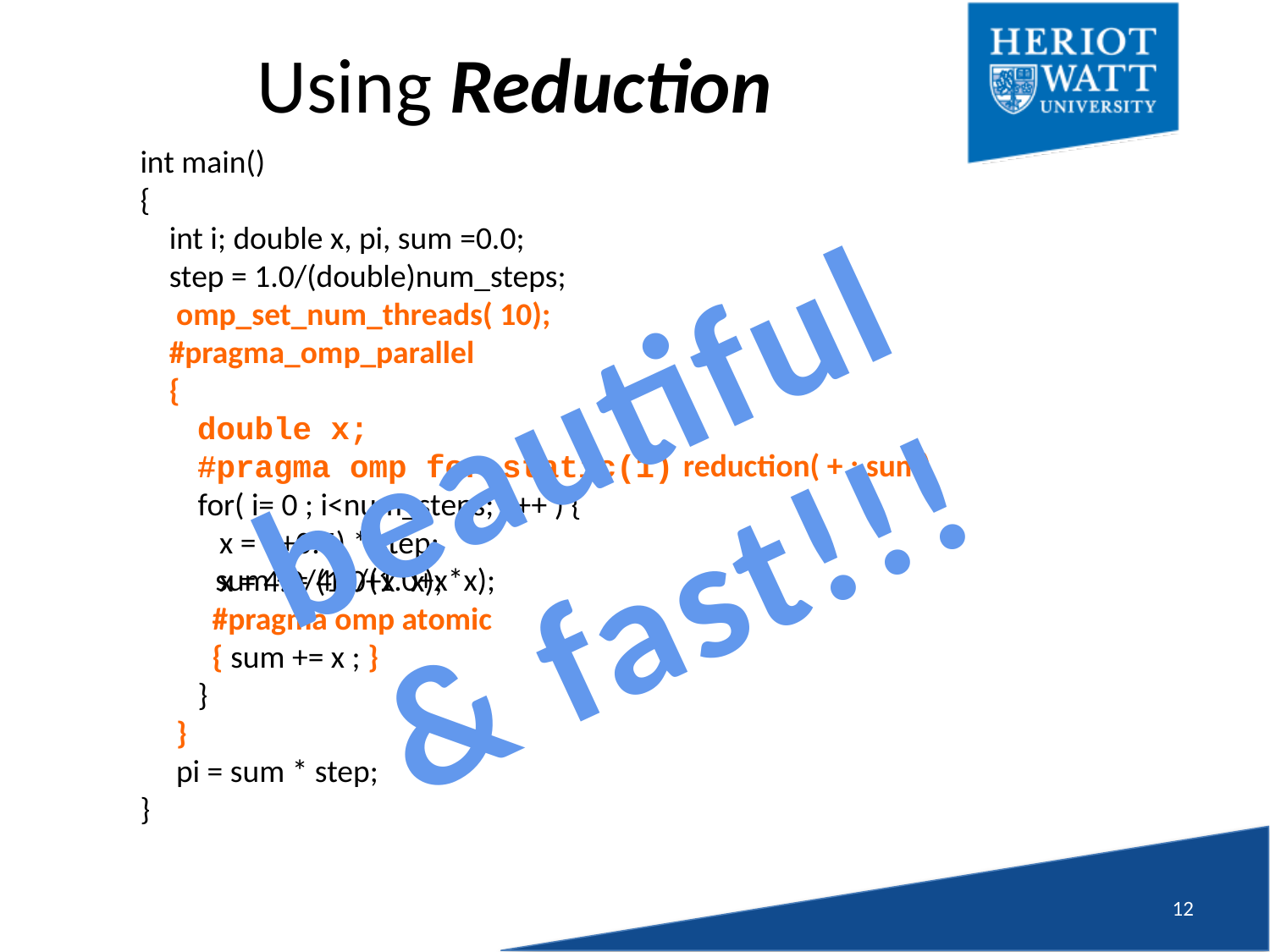

# Using Reduction
int main()
{
    int i; double x, pi, sum =0.0;
    step = 1.0/(double)num_steps;
     omp_set_num_threads( 10);
    #pragma_omp_parallel
    {
   double x;
   #pragma omp for static(1)
        for( i= 0 ; i<num_steps; i ++ ) {
           x = (i+0.5) * step;
           x = 4.0/(1.0+x*x);
          #pragma omp atomic
          { sum += x ; }
        }
     }
     pi = sum * step;
}
beautiful
 & fast!!!
                                                                 reduction( + : sum)

sum += 4.0/(1.0+x*x);
12